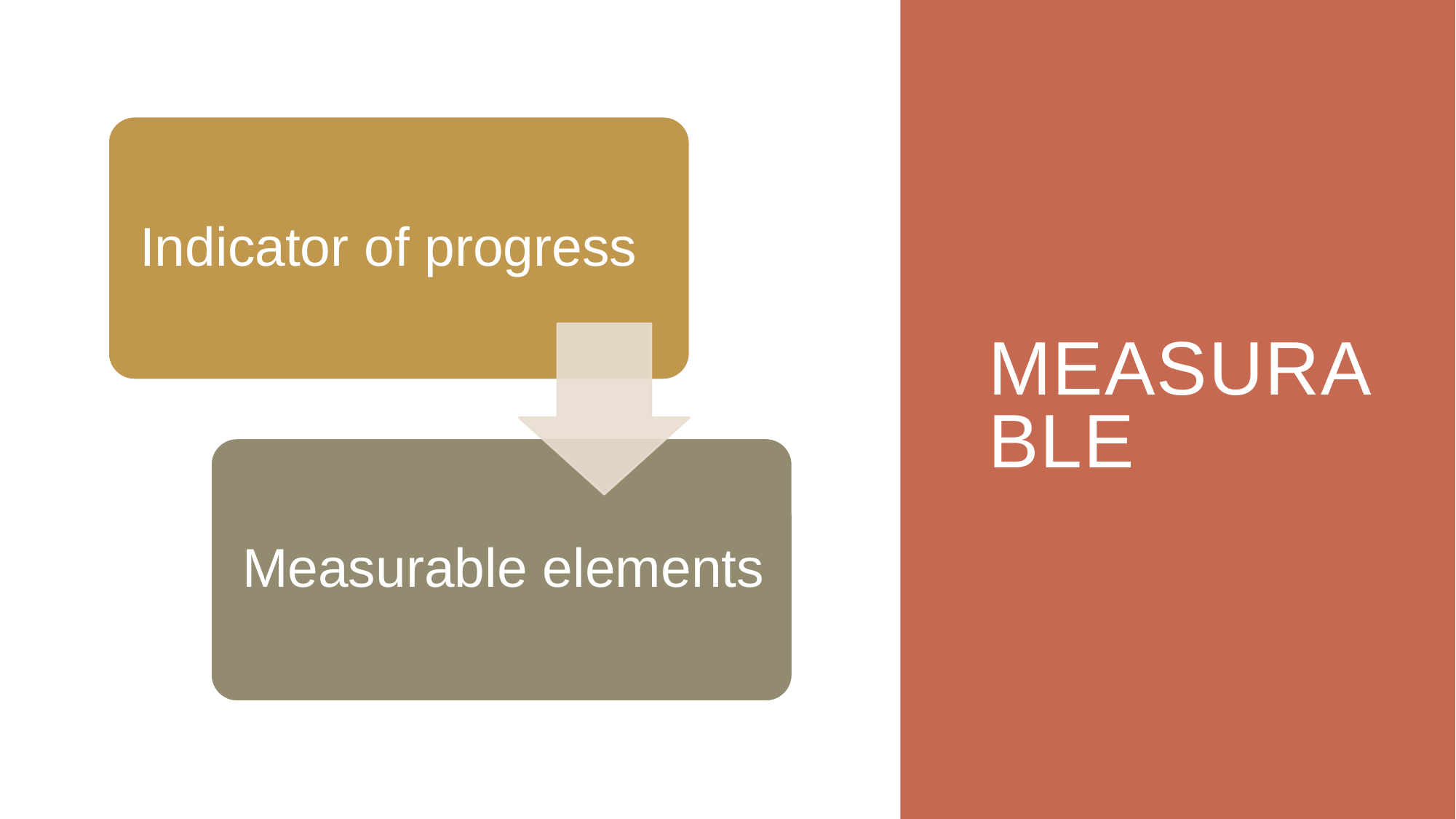

# Measurable
Indicator of progress
Measurable elements